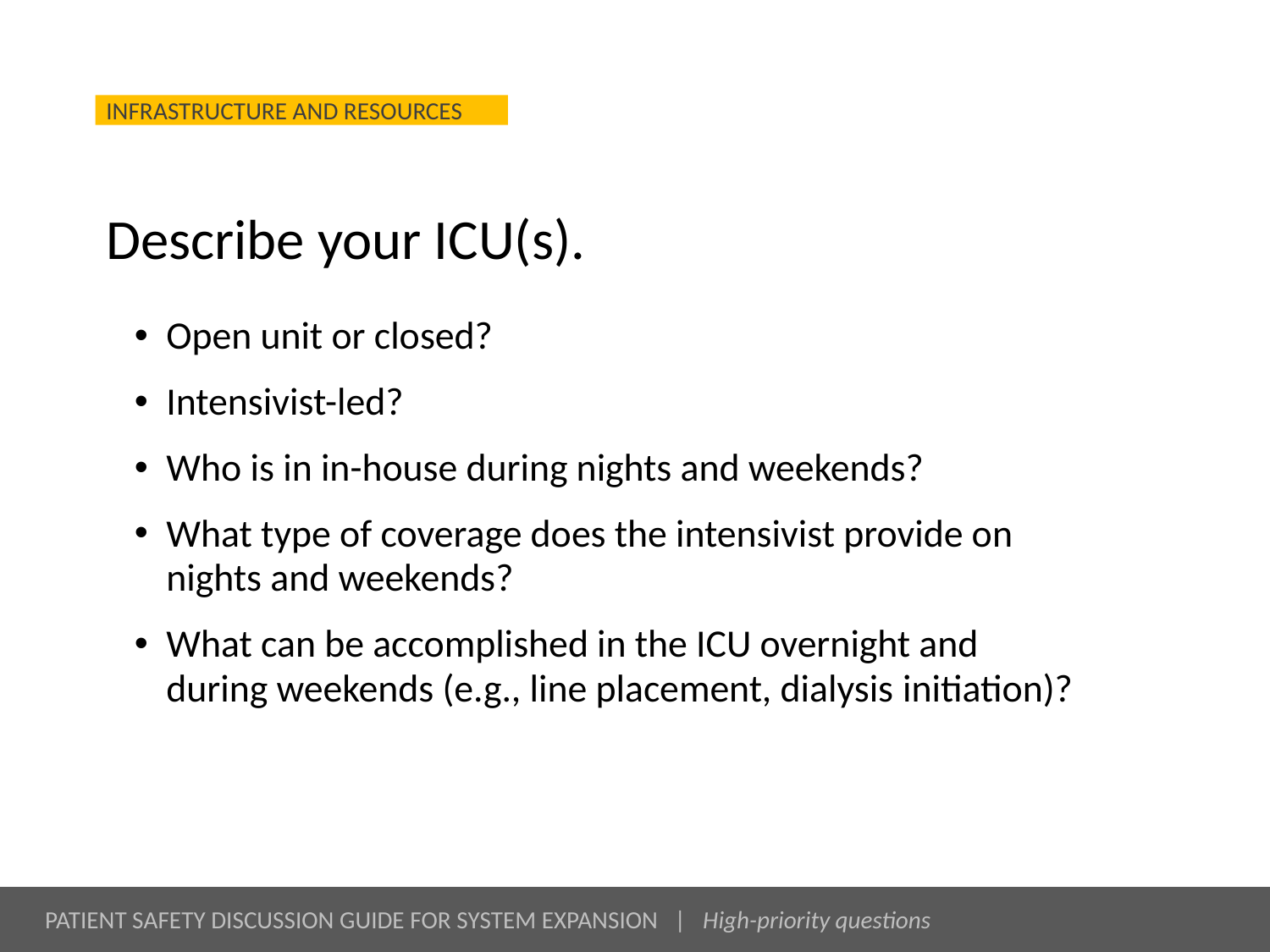

# Describe your ICU(s).
Open unit or closed?
Intensivist-led?
Who is in in-house during nights and weekends?
What type of coverage does the intensivist provide on nights and weekends?
What can be accomplished in the ICU overnight and during weekends (e.g., line placement, dialysis initiation)?